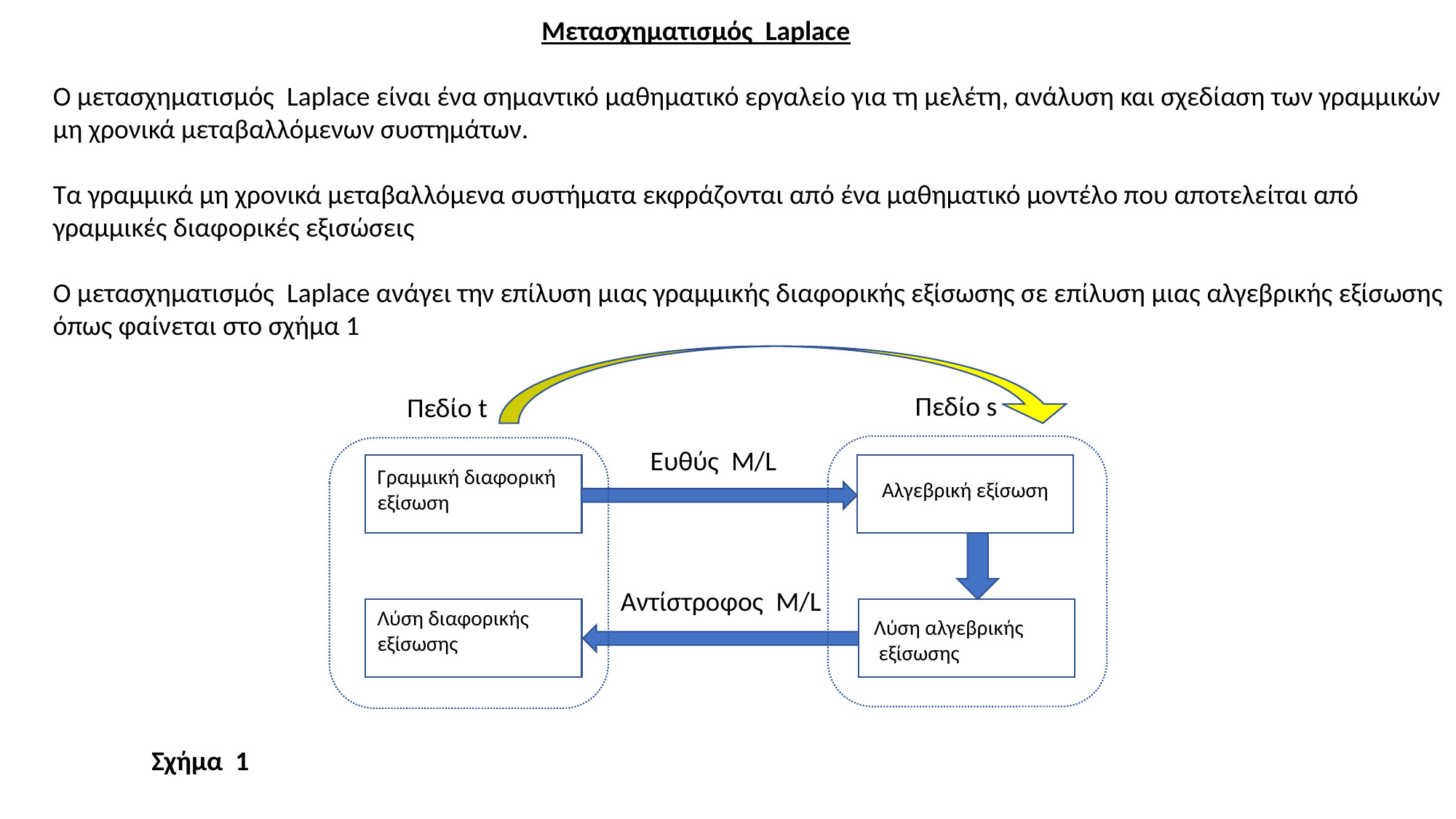

Μετασχηματισμός  Laplace

O μετασχηματισμός  Laplace είναι ένα σημαντικό μαθηματικό εργαλείο για τη μελέτη, ανάλυση και σχεδίαση των γραμμικών μη χρονικά μεταβαλλόμενων συστημάτων.

Τα γραμμικά μη χρονικά μεταβαλλόμενα συστήματα εκφράζονται από ένα μαθηματικό μοντέλο που αποτελείται από γραμμικές διαφορικές εξισώσεις

O μετασχηματισμός  Laplace ανάγει την επίλυση μιας γραμμικής διαφορικής εξίσωσης σε επίλυση μιας αλγεβρικής εξίσωσης όπως φαίνεται στο σχήμα 1

Πεδίο s
Πεδίο t

Ευθύς  M/L

Γραμμική διαφορική
εξίσωση
Αλγεβρική εξίσωση

Αντίστροφος  M/L

Λύση διαφορικής
εξίσωσης
Λύση αλγεβρικής
 εξίσωσης

Σχήμα  1